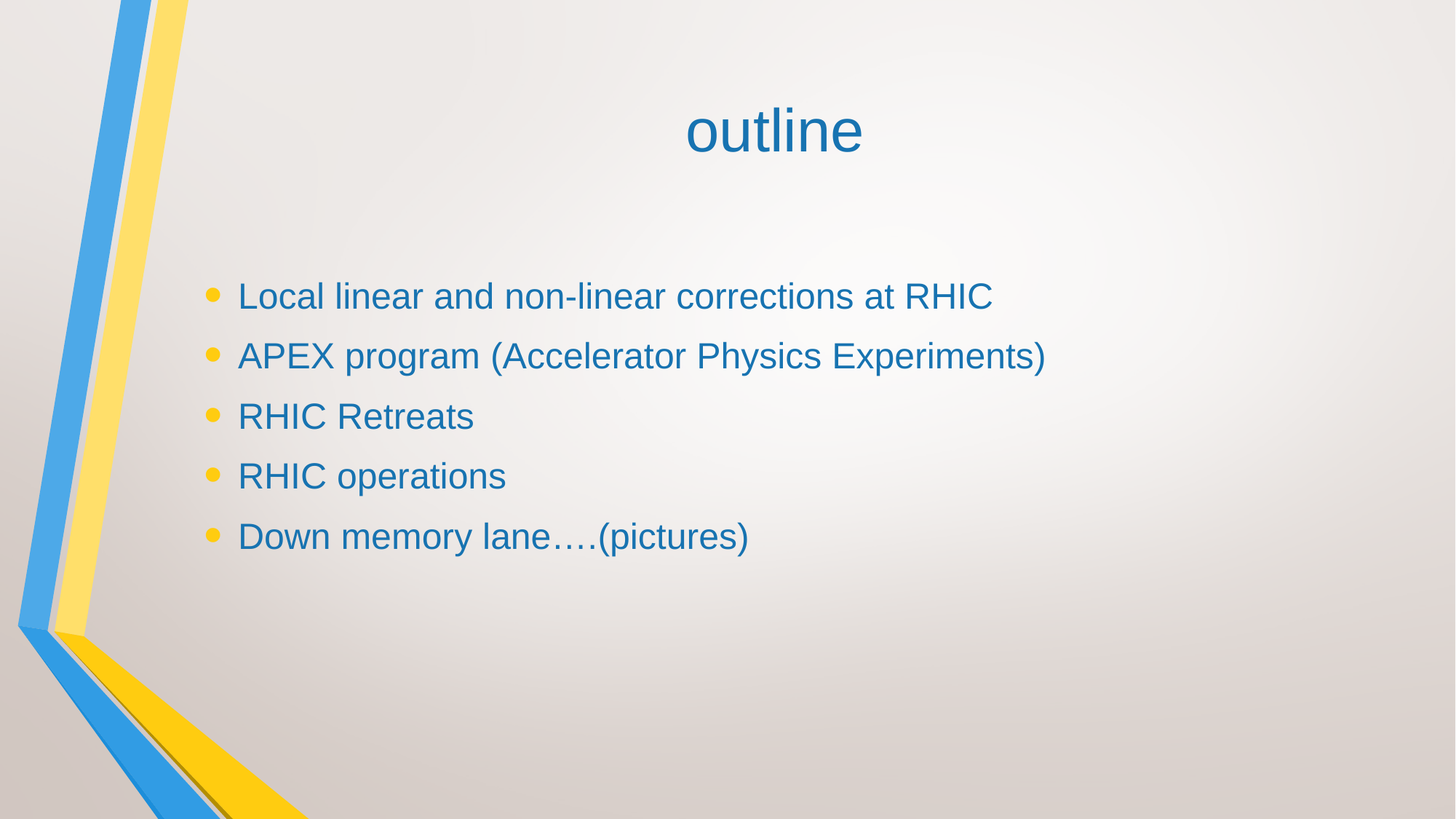

# outline
Local linear and non-linear corrections at RHIC
APEX program (Accelerator Physics Experiments)
RHIC Retreats
RHIC operations
Down memory lane….(pictures)